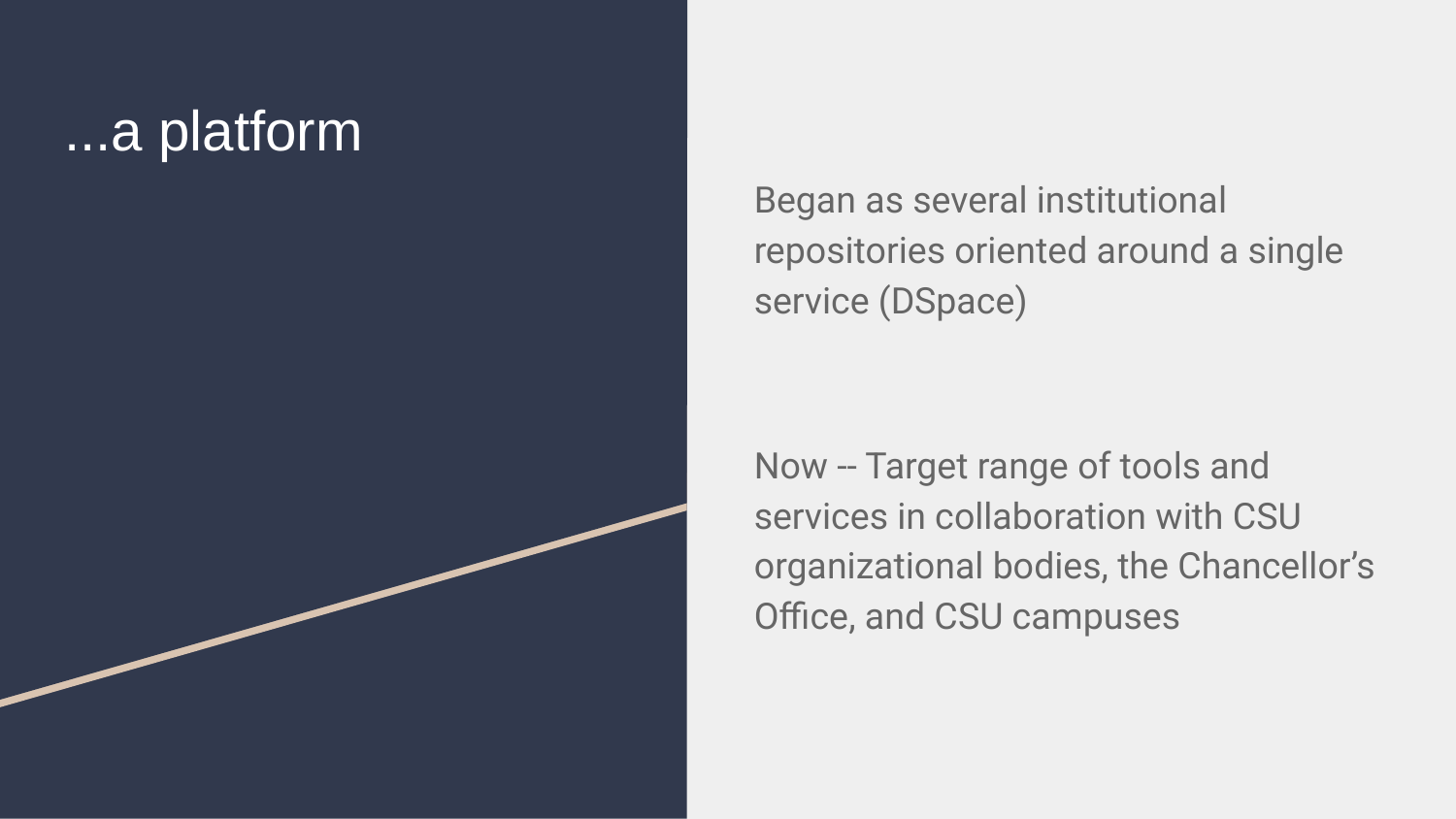

# ...a platform

Began as several institutional repositories oriented around a single service (DSpace)

Now -- Target range of tools and services in collaboration with CSU organizational bodies, the Chancellor’s Office, and CSU campuses